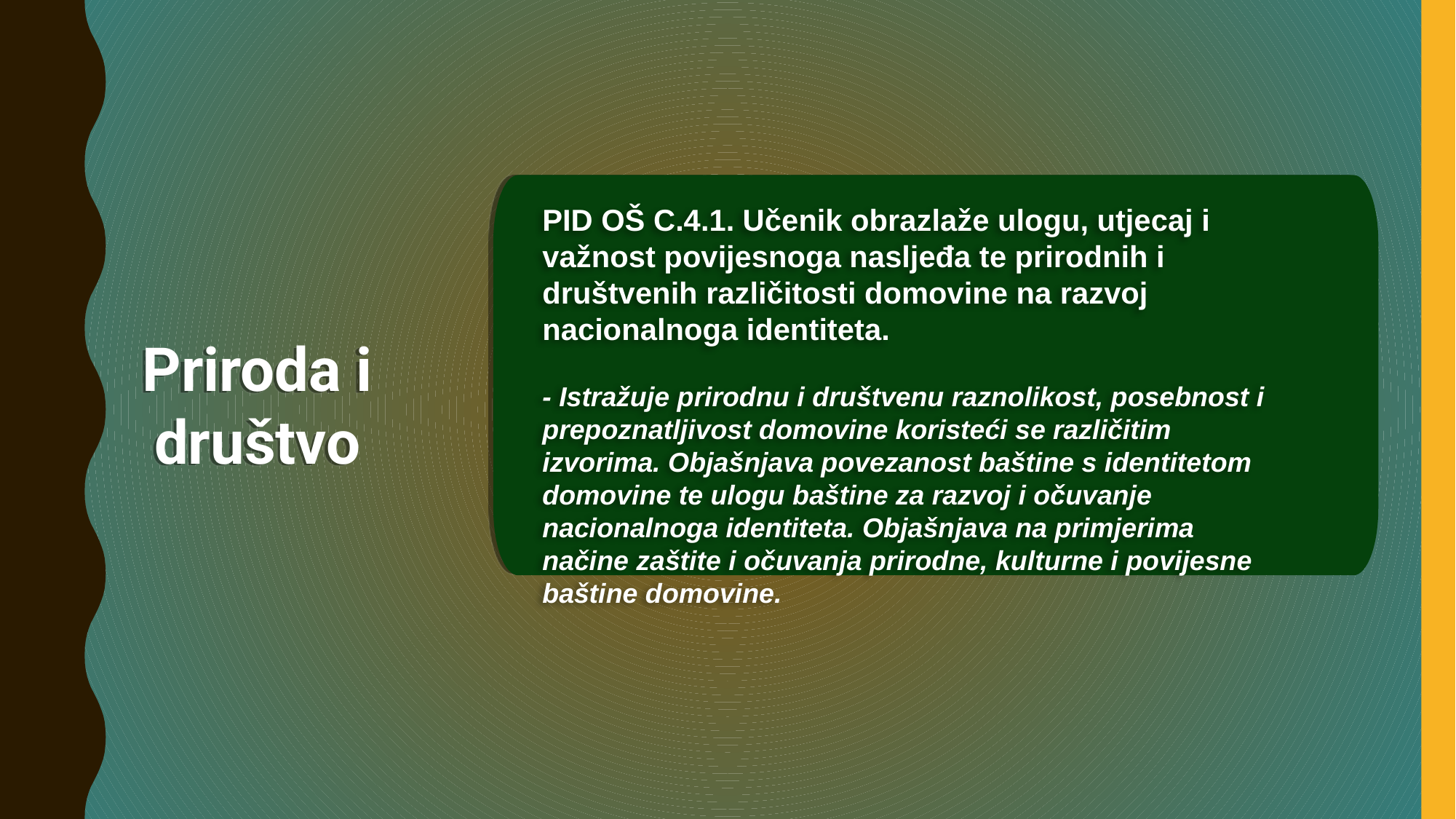

PID OŠ C.4.1. Učenik obrazlaže ulogu, utjecaj i važnost povijesnoga nasljeđa te prirodnih i društvenih različitosti domovine na razvoj nacionalnoga identiteta.

- Istražuje prirodnu i društvenu raznolikost, posebnost i prepoznatljivost domovine koristeći se različitim izvorima. Objašnjava povezanost baštine s identitetom domovine te ulogu baštine za razvoj i očuvanje nacionalnoga identiteta. Objašnjava na primjerima načine zaštite i očuvanja prirodne, kulturne i povijesne baštine domovine.
Priroda i društvo